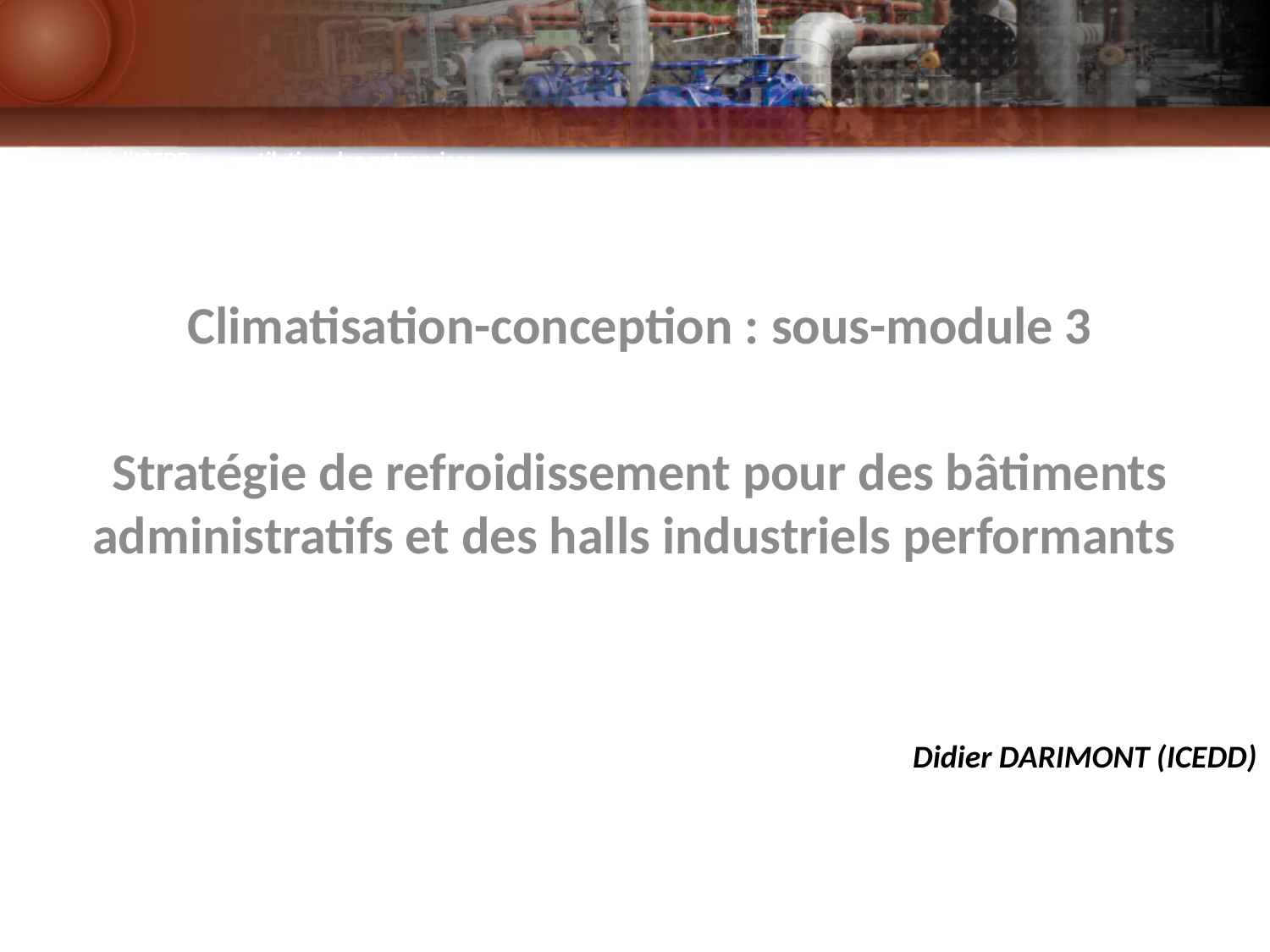

L’énergie à l’ICEDD  >  ventilation des entreprises

Climatisation-conception : sous-module 3

Stratégie de refroidissement pour des bâtiments administratifs et des halls industriels performants
Didier DARIMONT (ICEDD)